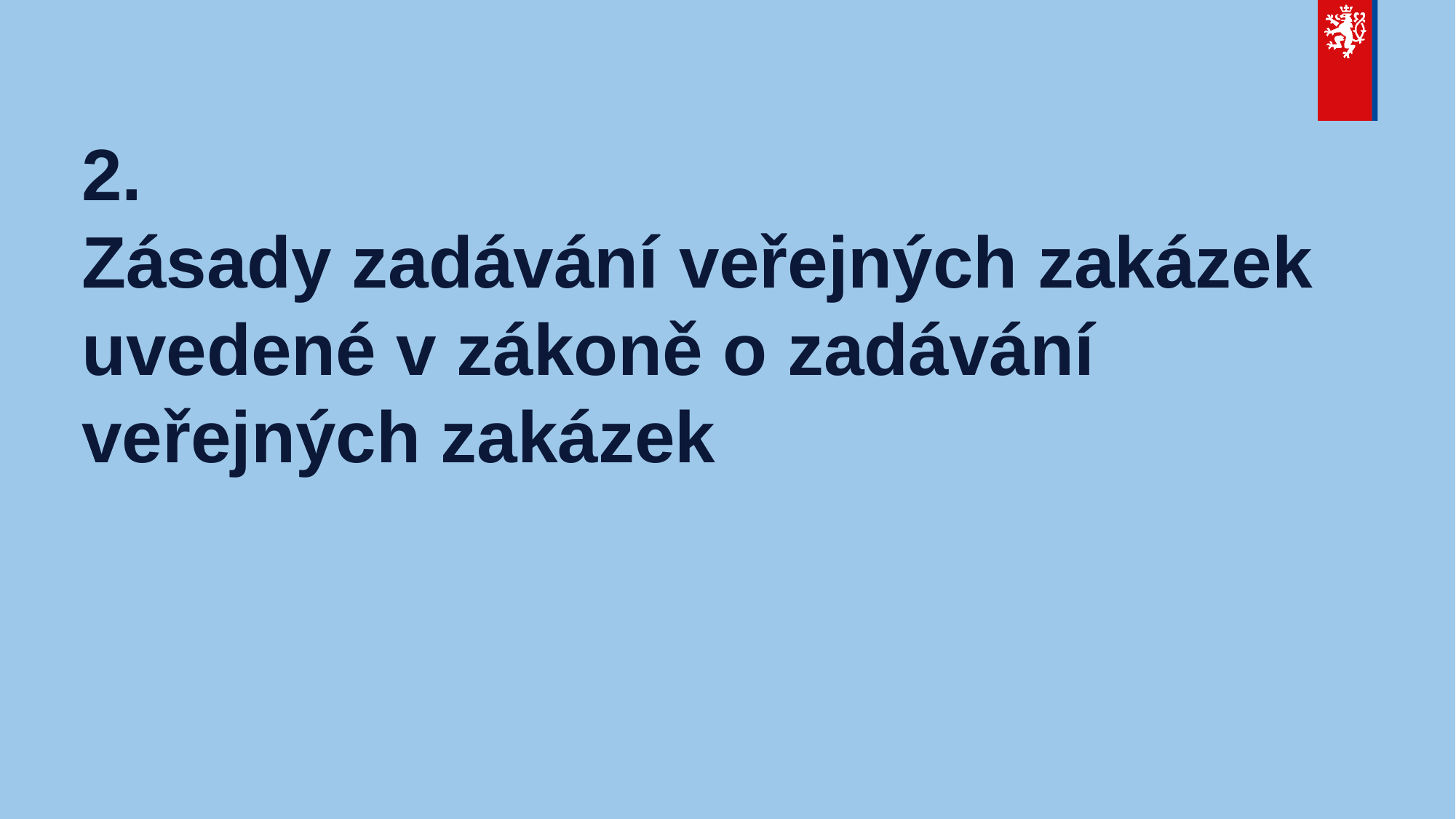

# 2. Zásady zadávání veřejných zakázek uvedené v zákoně o zadávání veřejných zakázek